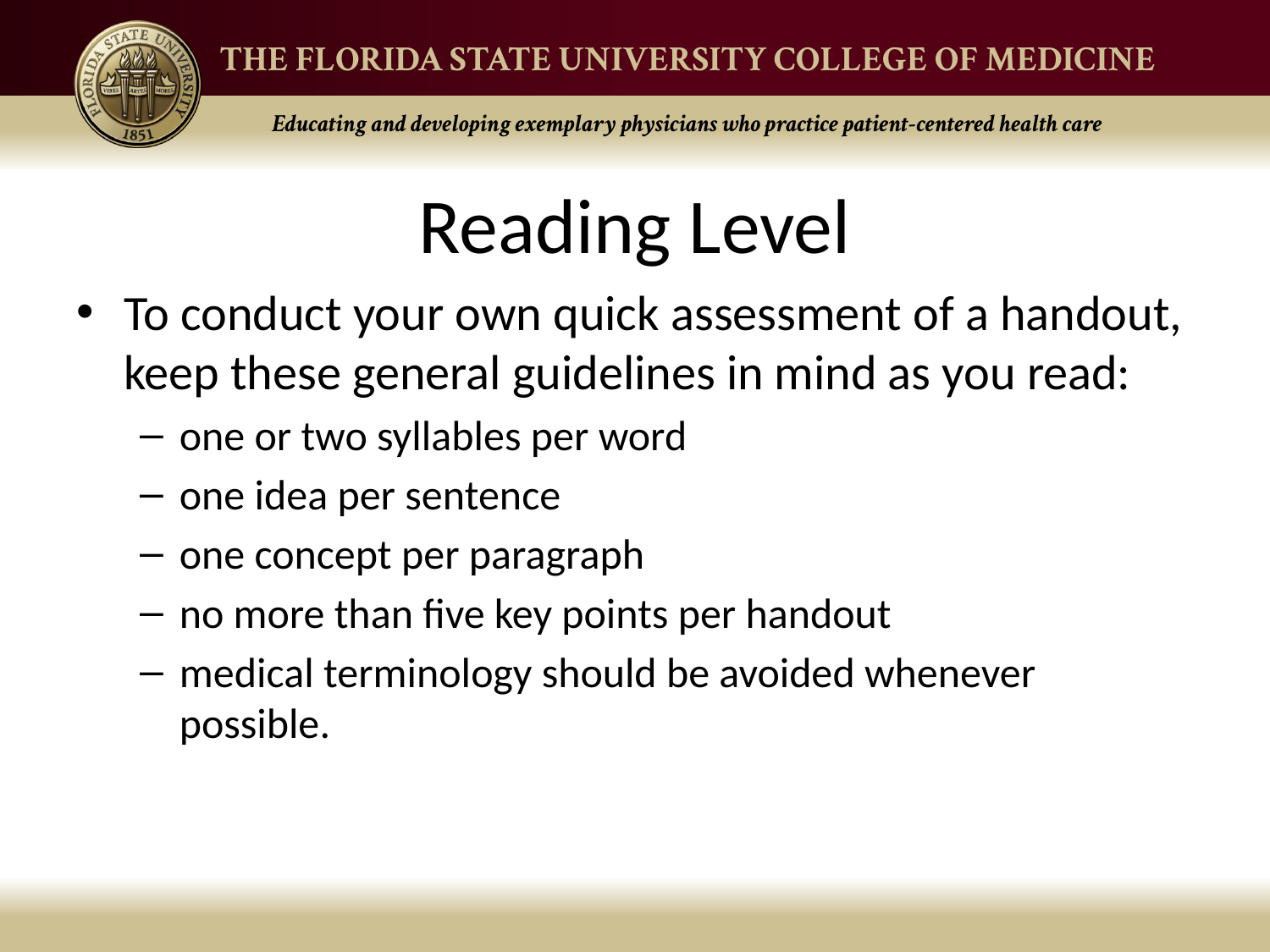

# Reading Level
To conduct your own quick assessment of a handout, keep these general guidelines in mind as you read:
one or two syllables per word
one idea per sentence
one concept per paragraph
no more than five key points per handout
medical terminology should be avoided whenever possible.